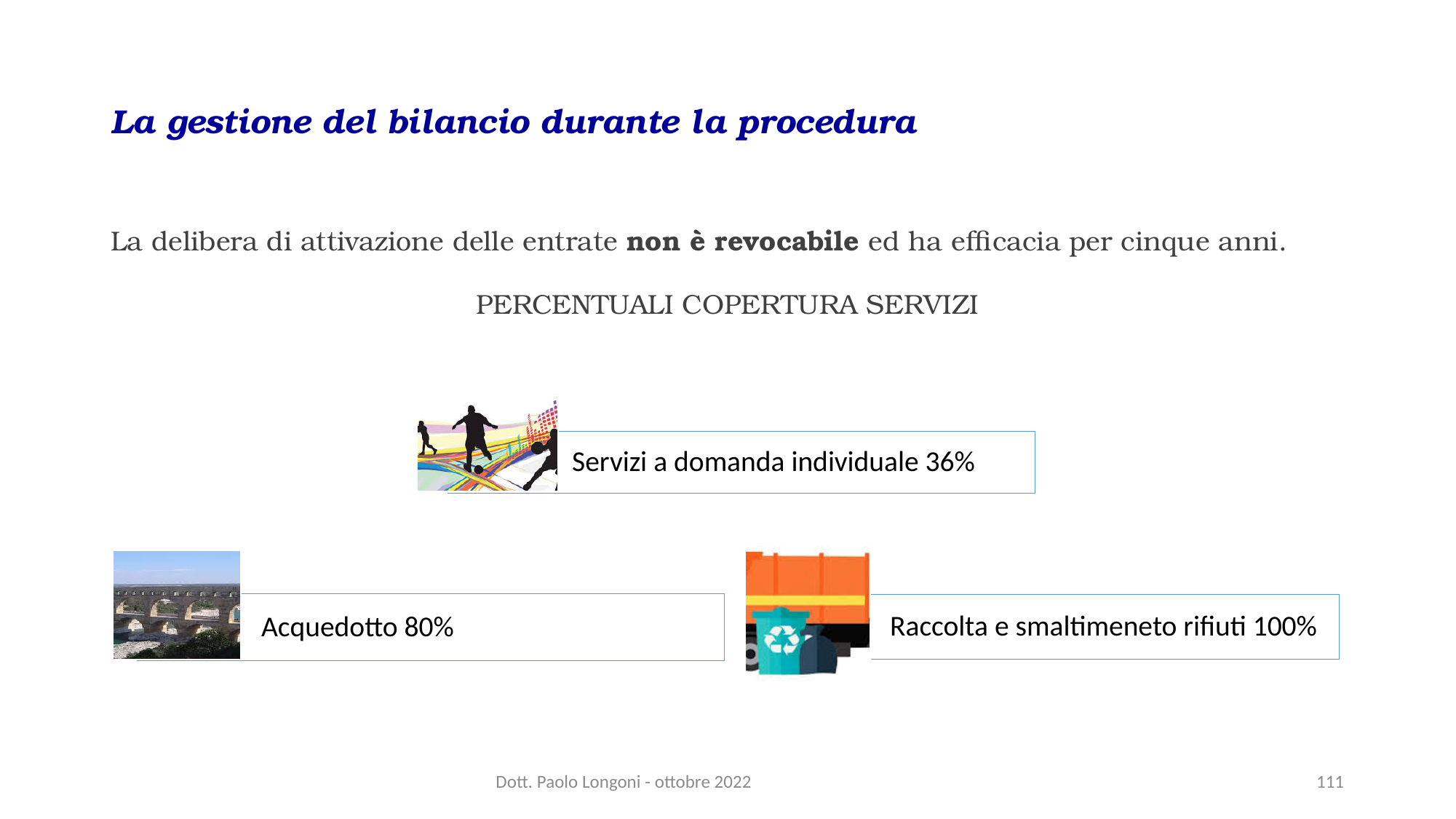

# La gestione del bilancio durante la procedura
La delibera di attivazione delle entrate non è revocabile ed ha efficacia per cinque anni.
PERCENTUALI COPERTURA SERVIZI

Servizi a domanda individuale 36%
Acquedotto 80%
Raccolta e smaltimeneto rifiuti 100%
Dott. Paolo Longoni - ottobre 2022
111